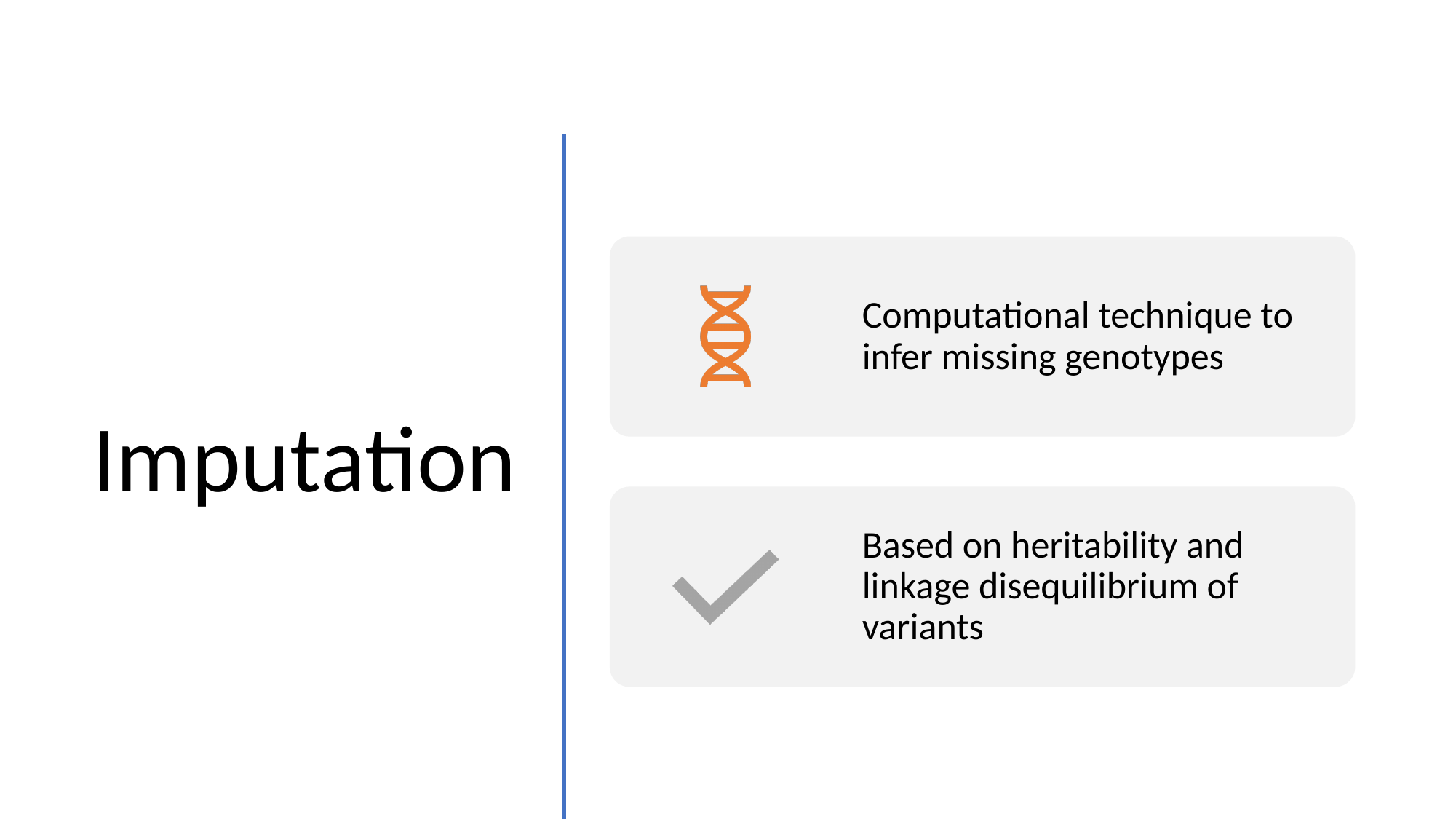

# Imputation
Computational technique to infer missing genotypes
Based on heritability and linkage disequilibrium of variants